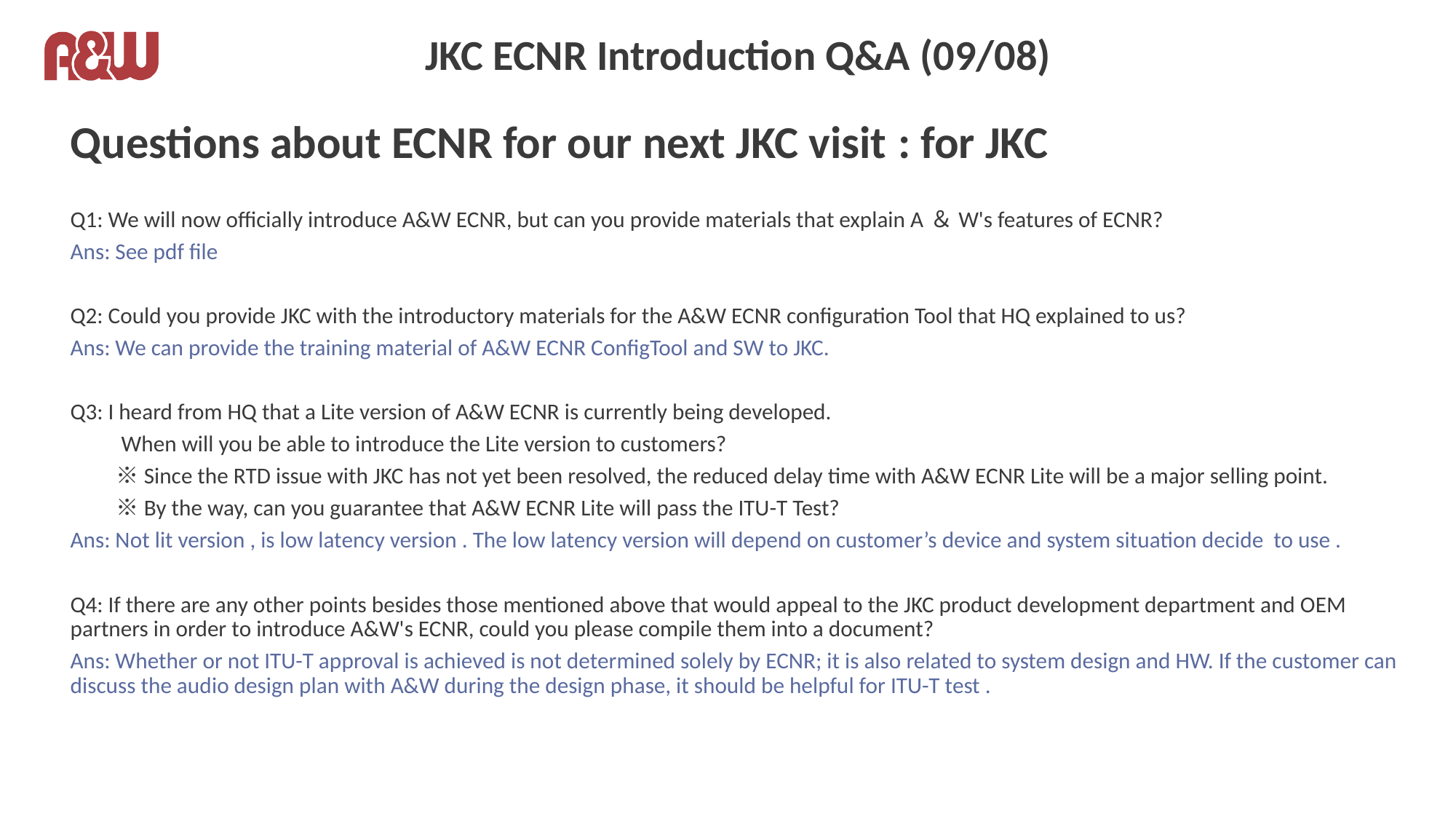

# JKC ECNR Introduction Q&A (09/08)
Questions about ECNR for our next JKC visit : for JKC

Q1: We will now officially introduce A&W ECNR, but can you provide materials that explain A＆W's features of ECNR?
Ans: See pdf file

Q2: Could you provide JKC with the introductory materials for the A&W ECNR configuration Tool that HQ explained to us?
Ans: We can provide the training material of A&W ECNR ConfigTool and SW to JKC.

Q3: I heard from HQ that a Lite version of A&W ECNR is currently being developed.
　　When will you be able to introduce the Lite version to customers?
　　※Since the RTD issue with JKC has not yet been resolved, the reduced delay time with A&W ECNR Lite will be a major selling point.
　　※By the way, can you guarantee that A&W ECNR Lite will pass the ITU-T Test?
Ans: Not lit version , is low latency version . The low latency version will depend on customer’s device and system situation decide  to use .

Q4: If there are any other points besides those mentioned above that would appeal to the JKC product development department and OEM partners in order to introduce A&W's ECNR, could you please compile them into a document?
Ans: Whether or not ITU-T approval is achieved is not determined solely by ECNR; it is also related to system design and HW. If the customer can discuss the audio design plan with A&W during the design phase, it should be helpful for ITU-T test .